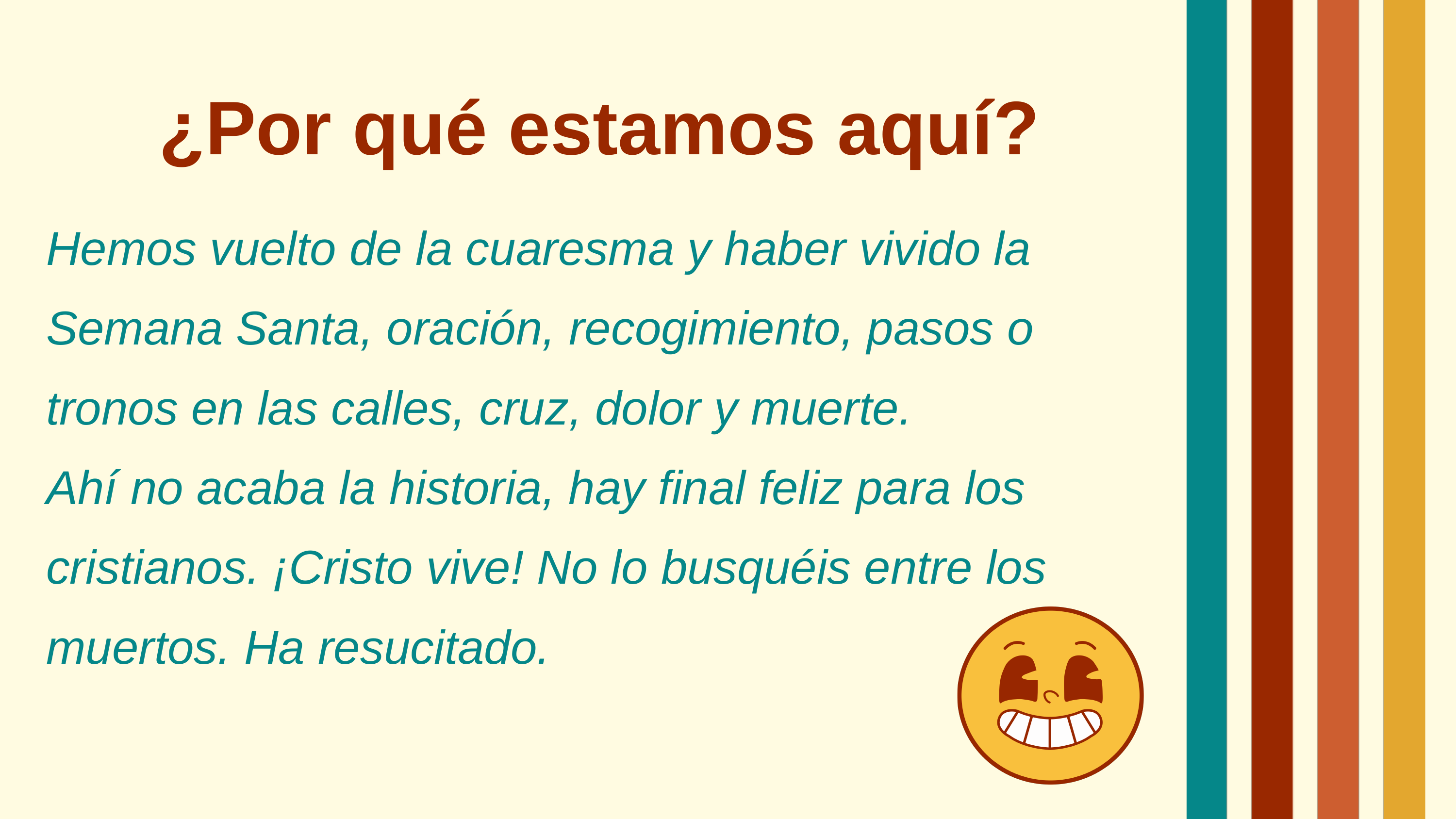

¿Por qué estamos aquí?
Hemos vuelto de la cuaresma y haber vivido la Semana Santa, oración, recogimiento, pasos o tronos en las calles, cruz, dolor y muerte.
Ahí no acaba la historia, hay final feliz para los cristianos. ¡Cristo vive! No lo busquéis entre los muertos. Ha resucitado.